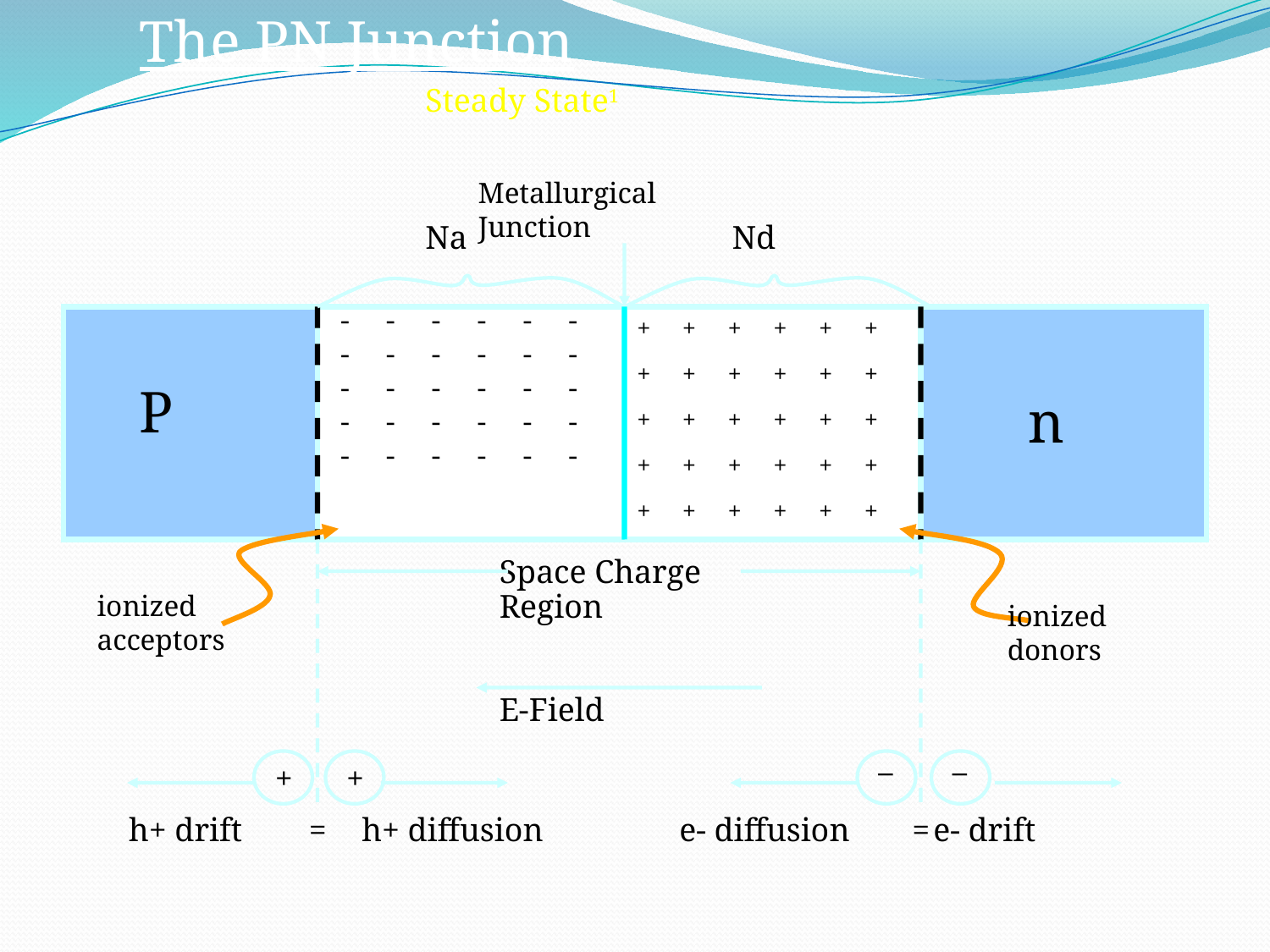

The PN Junction
Steady State1
Metallurgical Junction
Na
Nd

-     -     -     -     -     -
-     -     -     -     -     -
-     -     -     -     -     -
-     -     -     -     -     -
-     -     -     -     -     -

+     +     +     +     +     +
+     +     +     +     +     +
+     +     +     +     +     +
+     +     +     +     +     +
+     +     +     +     +     +

P
n

Space Charge Region

ionized acceptors
ionized donors

E-Field
+
+
_

_

h+ drift
=
h+ diffusion
e- diffusion
=
e- drift